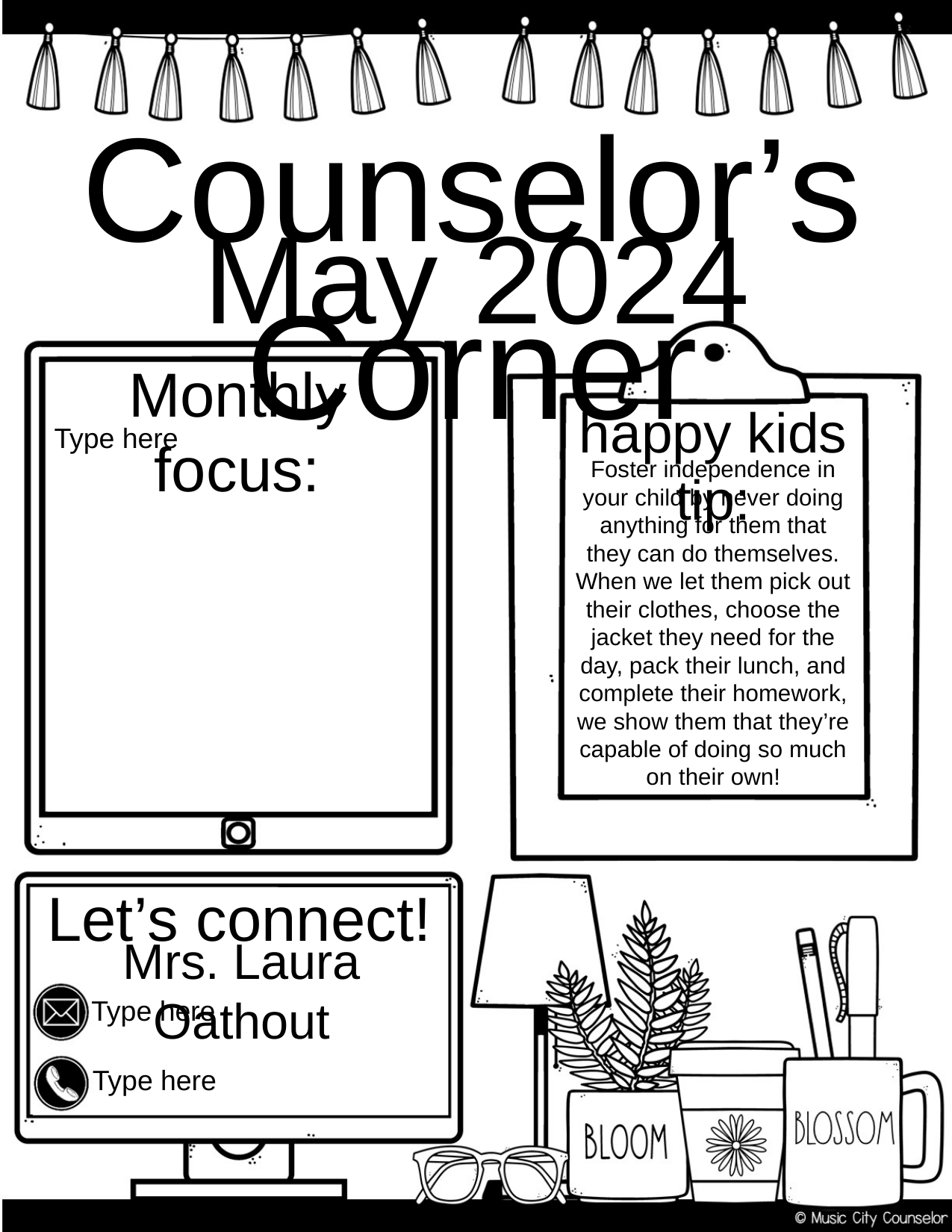

Counselor’s Corner
May 2024
Monthly focus:
happy kids tip:
Type here

Foster independence in your child by never doing anything for them that they can do themselves. When we let them pick out their clothes, choose the jacket they need for the day, pack their lunch, and complete their homework, we show them that they’re capable of doing so much on their own!
Let’s connect!
Mrs. Laura Oathout
Type here
Type here